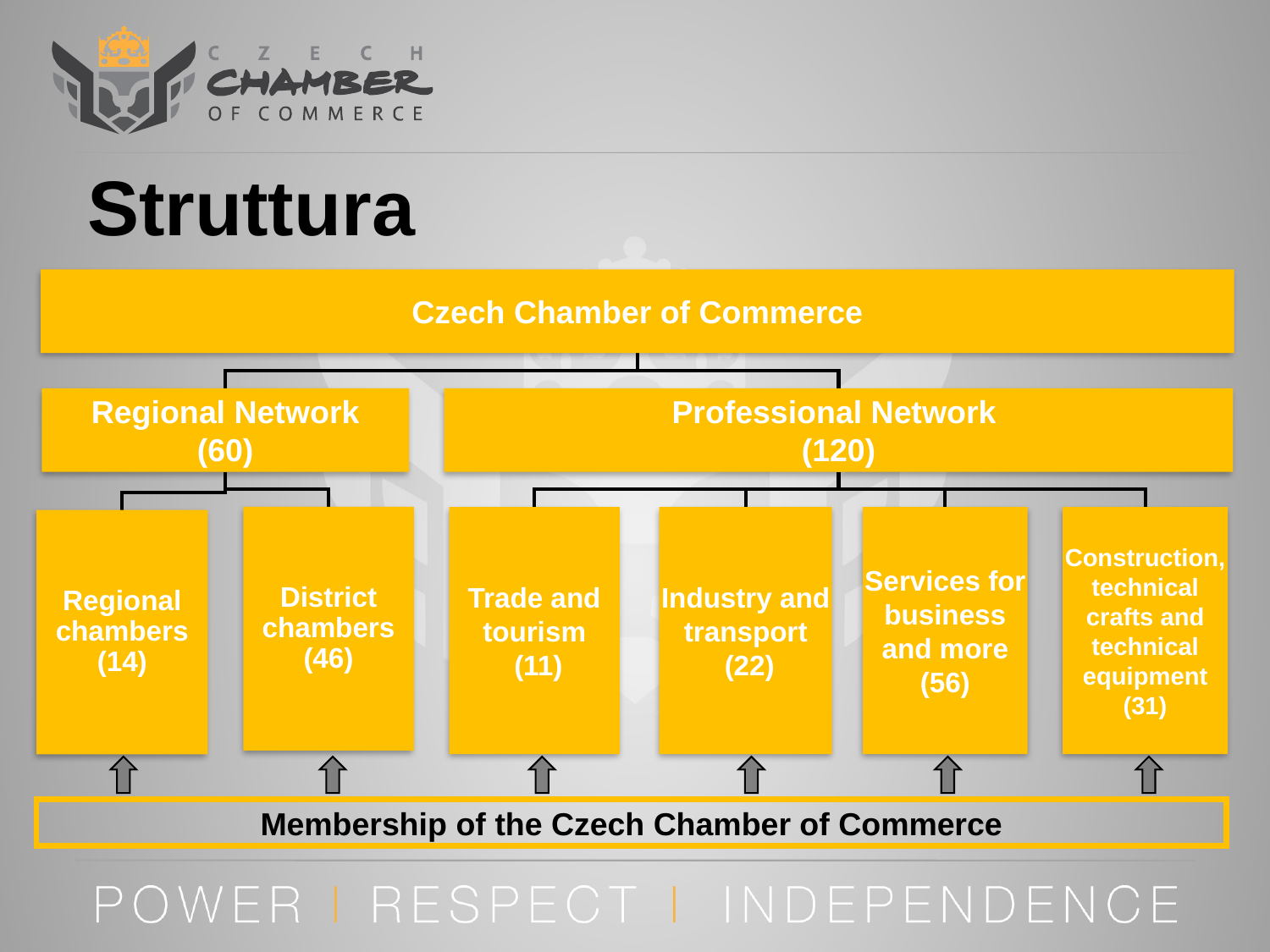

# Struttura
Czech Chamber of Commerce
Regional Network
(60)
Regional chambers (14)
District chambers (46)
Professional Network
(120)
Trade and tourism
 (11)
Industry and transport
 (22)
Services for business and more
(56)
Construction, technical crafts and technical equipment (31)

Membership of the Czech Chamber of Commerce